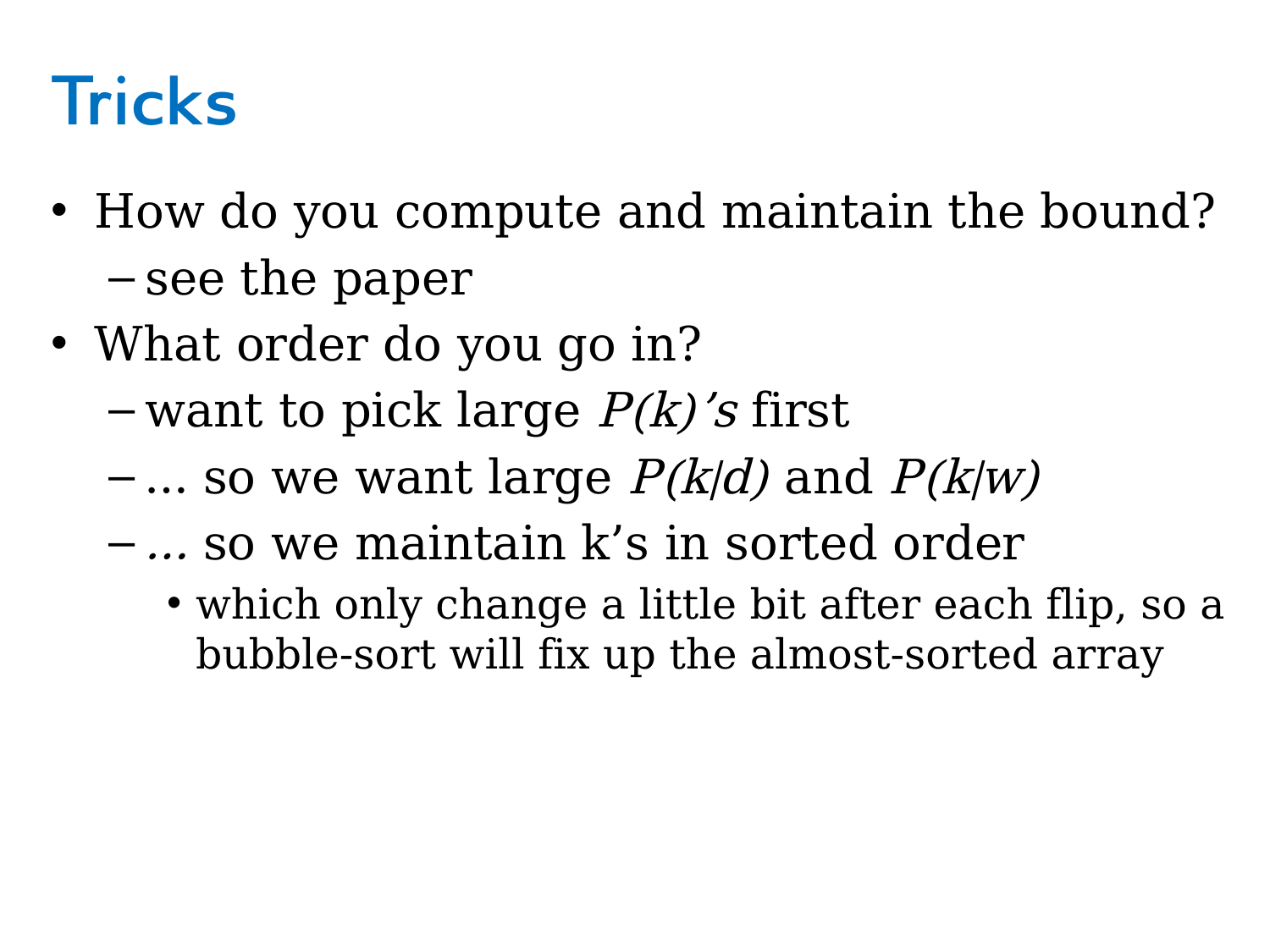

# Tricks
How do you compute and maintain the bound?
see the paper
What order do you go in?
want to pick large P(k)’s first
… so we want large P(k|d) and P(k|w)
… so we maintain k’s in sorted order
which only change a little bit after each flip, so a bubble-sort will fix up the almost-sorted array